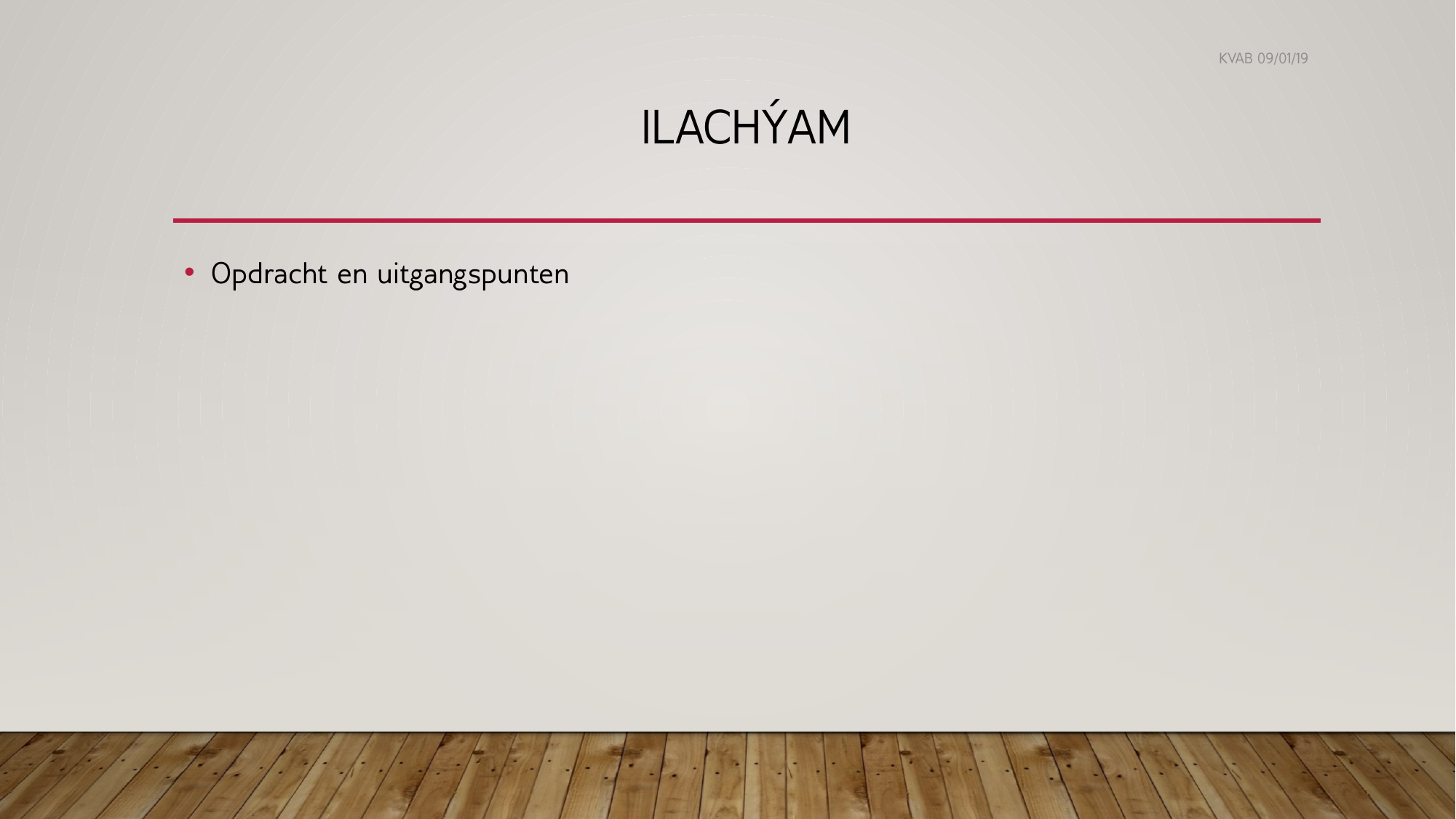

KVAB 09/01/19
# Ilachýam
Opdracht en uitgangspunten